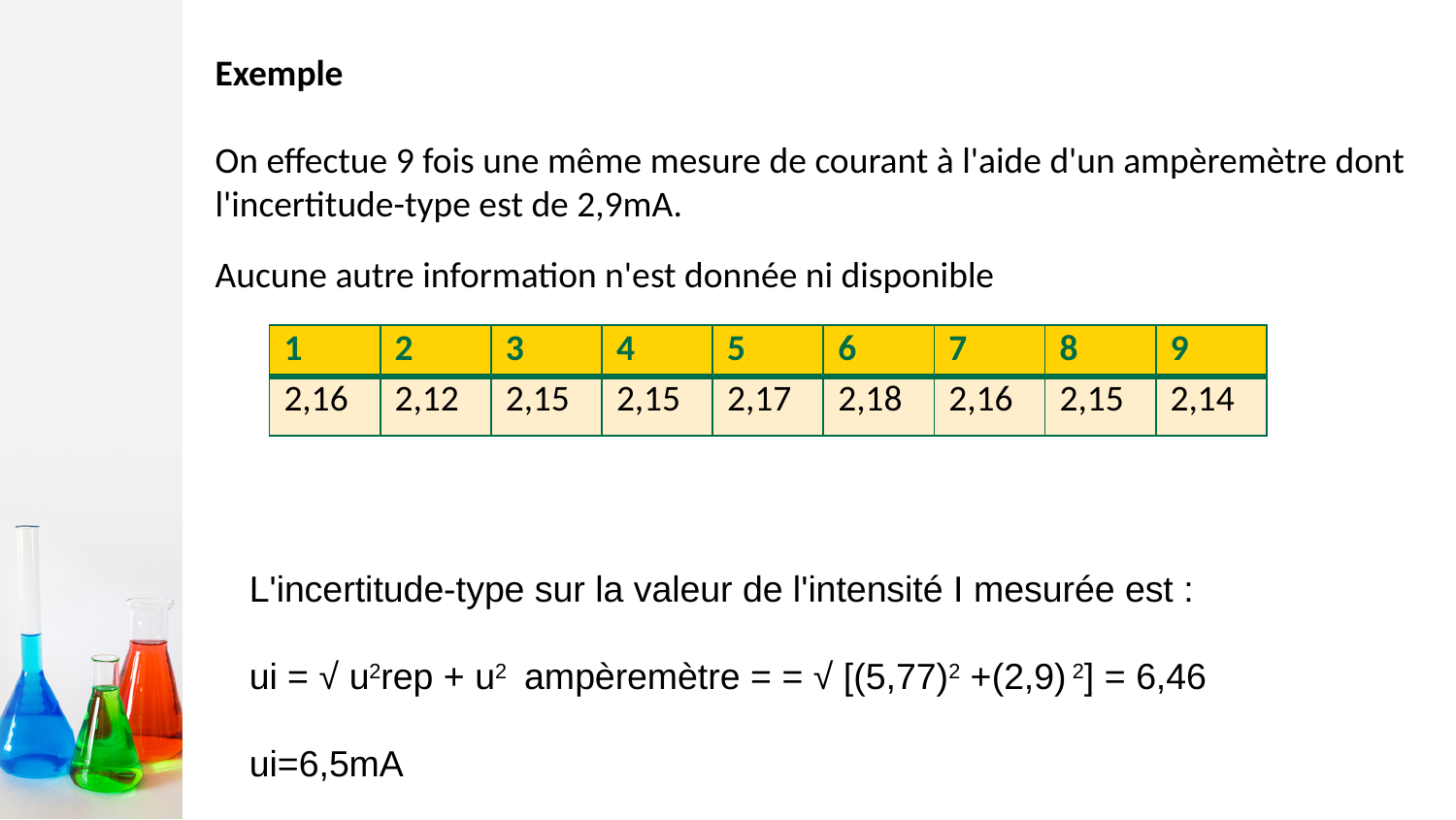

# Exemple On effectue 9 fois une même mesure de courant à l'aide d'un ampèremètre dont l'incertitude-type est de 2,9mA. Aucune autre information n'est donnée ni disponible
| 1 | 2 | 3 | 4 | 5 | 6 | 7 | 8 | 9 |
| --- | --- | --- | --- | --- | --- | --- | --- | --- |
| 2,16 | 2,12 | 2,15 | 2,15 | 2,17 | 2,18 | 2,16 | 2,15 | 2,14 |
L'incertitude-type sur la valeur de l'intensité I mesurée est :

ui = √ u2rep + u2   ampèremètre = = √ [(5,77)2 +(2,9) 2] = 6,46

ui=6,5mA